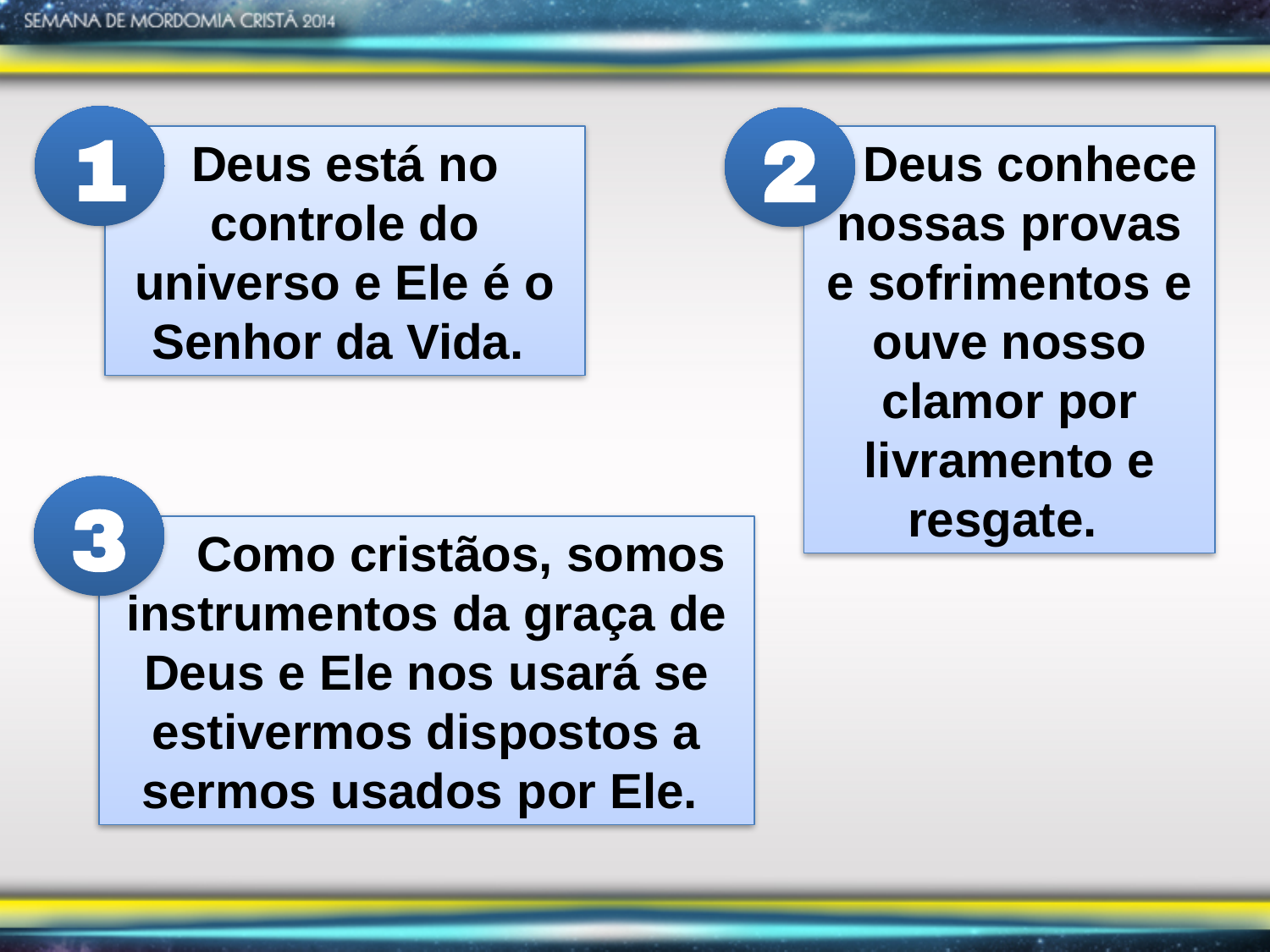

1
Deus está no controle do universo e Ele é o Senhor da Vida.
2
   Deus conhece nossas provas e sofrimentos e ouve nosso clamor por livramento e resgate.
3
     Como cristãos, somos instrumentos da graça de Deus e Ele nos usará se estivermos dispostos a sermos usados por Ele.